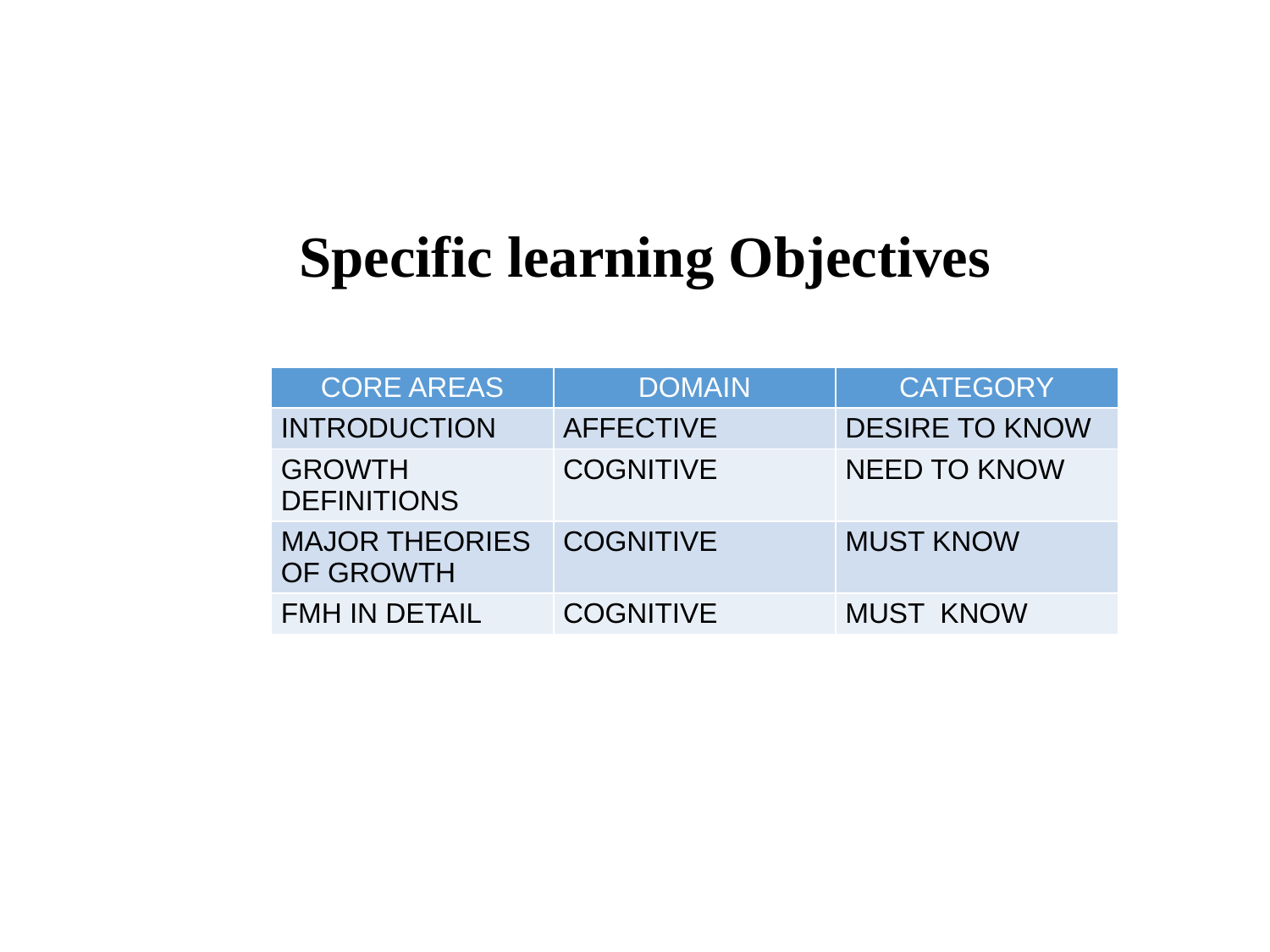

# Specific learning Objectives
| CORE AREAS | DOMAIN | CATEGORY |
| --- | --- | --- |
| INTRODUCTION | AFFECTIVE | DESIRE TO KNOW |
| GROWTH DEFINITIONS | COGNITIVE | NEED TO KNOW |
| MAJOR THEORIES OF GROWTH | COGNITIVE | MUST KNOW |
| FMH IN DETAIL | COGNITIVE | MUST KNOW |